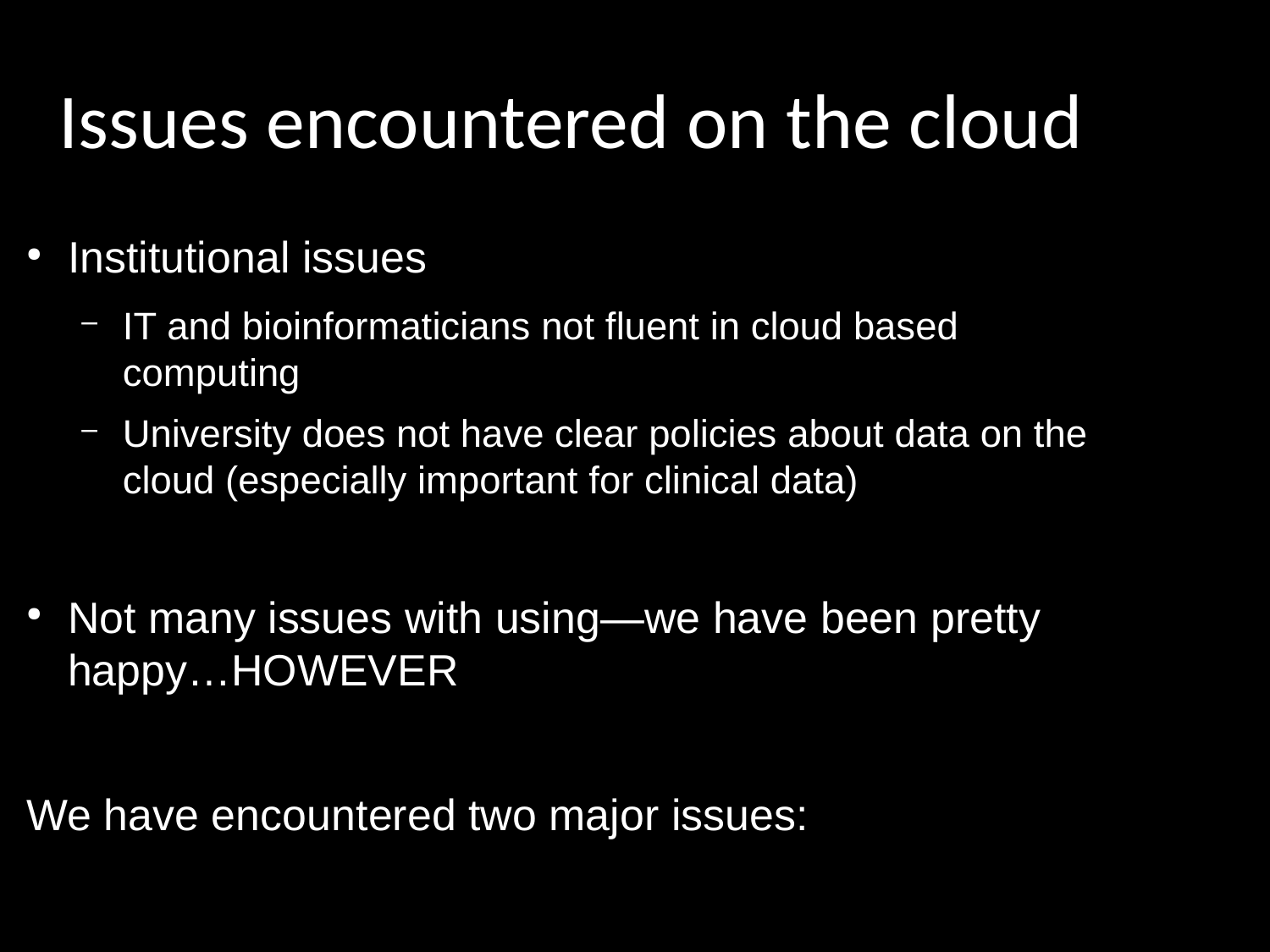

Issues encountered on the cloud
Institutional issues
IT and bioinformaticians not fluent in cloud based computing
University does not have clear policies about data on the cloud (especially important for clinical data)

Not many issues with using—we have been pretty happy…HOWEVER

We have encountered two major issues: